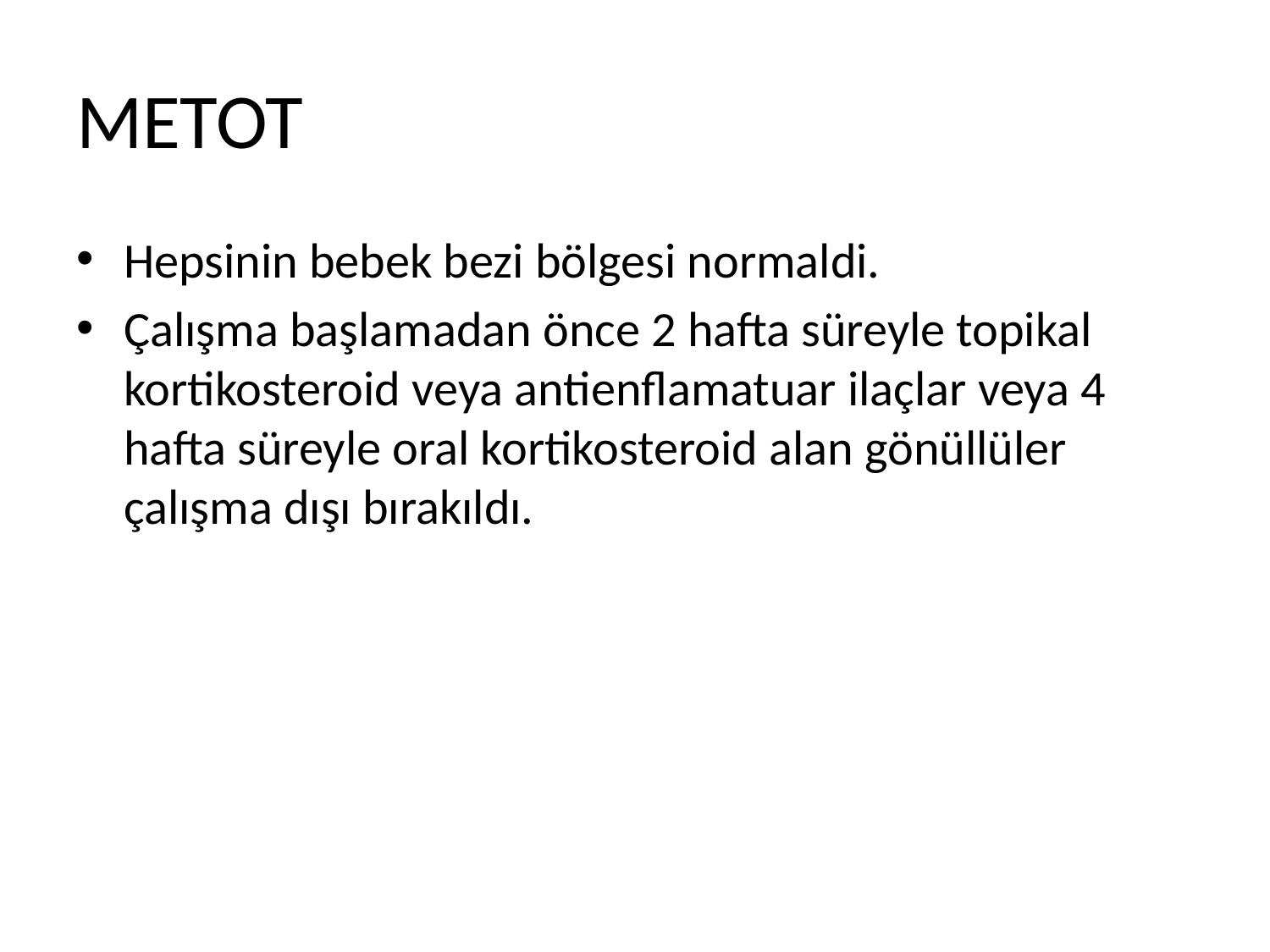

# METOT
Hepsinin bebek bezi bölgesi normaldi.
Çalışma başlamadan önce 2 hafta süreyle topikal kortikosteroid veya antienflamatuar ilaçlar veya 4 hafta süreyle oral kortikosteroid alan gönüllüler çalışma dışı bırakıldı.